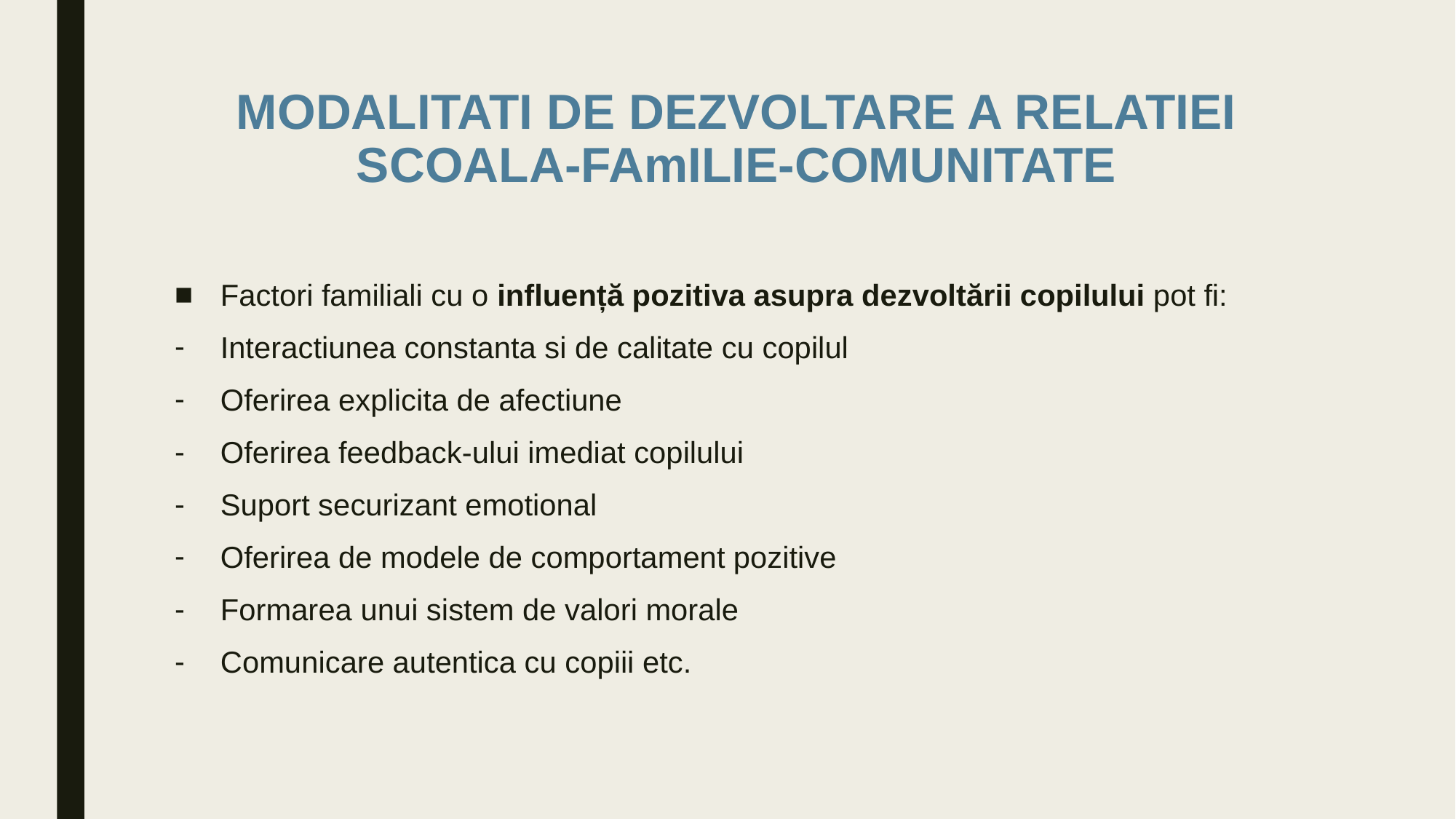

# MODALITATI DE DEZVOLTARE A RELATIEI SCOALA-FAmILIE-COMUNITATE
Factori familiali cu o influență pozitiva asupra dezvoltării copilului pot fi:
Interactiunea constanta si de calitate cu copilul
Oferirea explicita de afectiune
Oferirea feedback-ului imediat copilului
Suport securizant emotional
Oferirea de modele de comportament pozitive
Formarea unui sistem de valori morale
Comunicare autentica cu copiii etc.